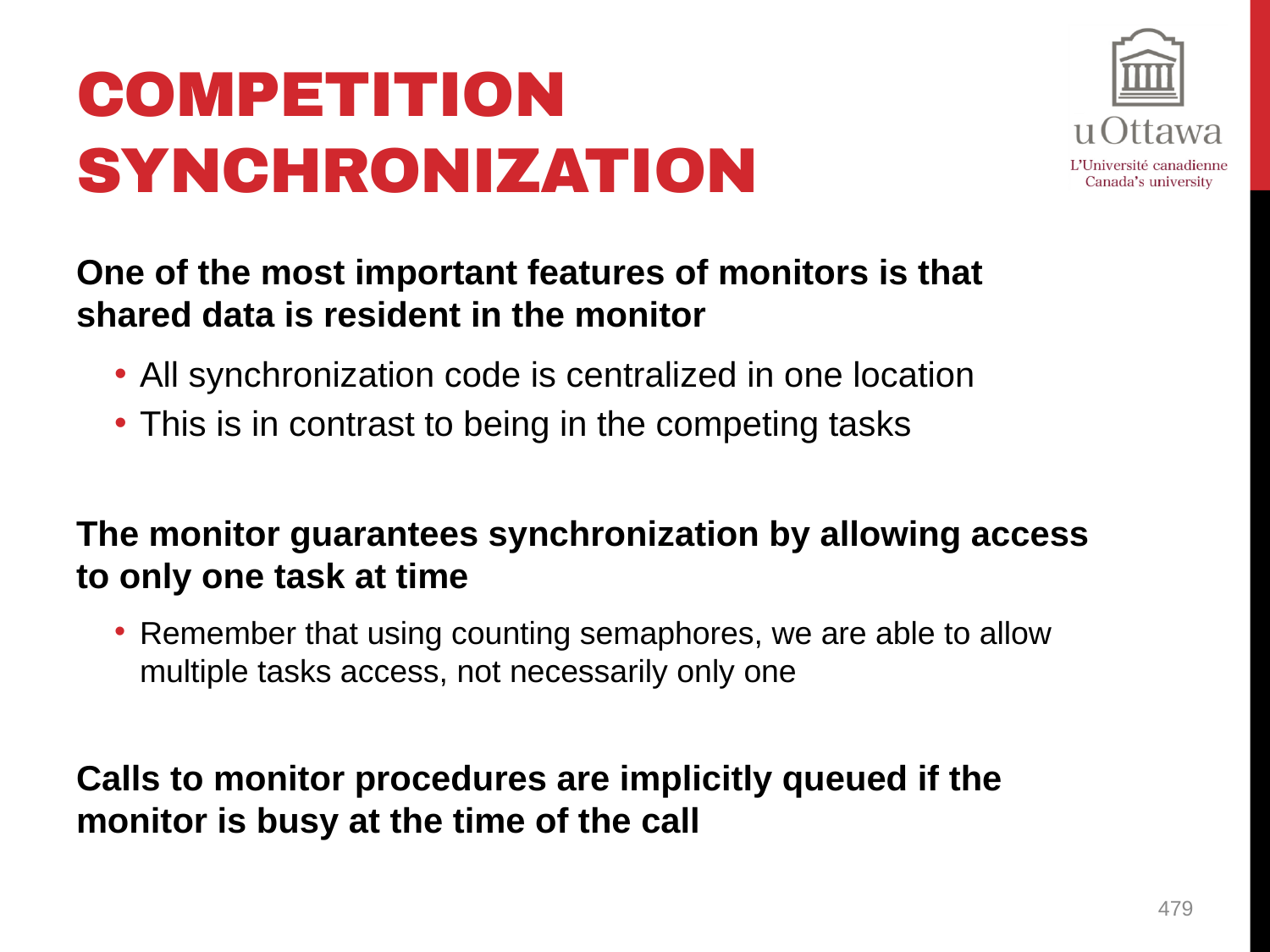

# Competition Synchronization
One of the most important features of monitors is that shared data is resident in the monitor
All synchronization code is centralized in one location
This is in contrast to being in the competing tasks

The monitor guarantees synchronization by allowing access to only one task at time
Remember that using counting semaphores, we are able to allow multiple tasks access, not necessarily only one

Calls to monitor procedures are implicitly queued if the monitor is busy at the time of the call
479